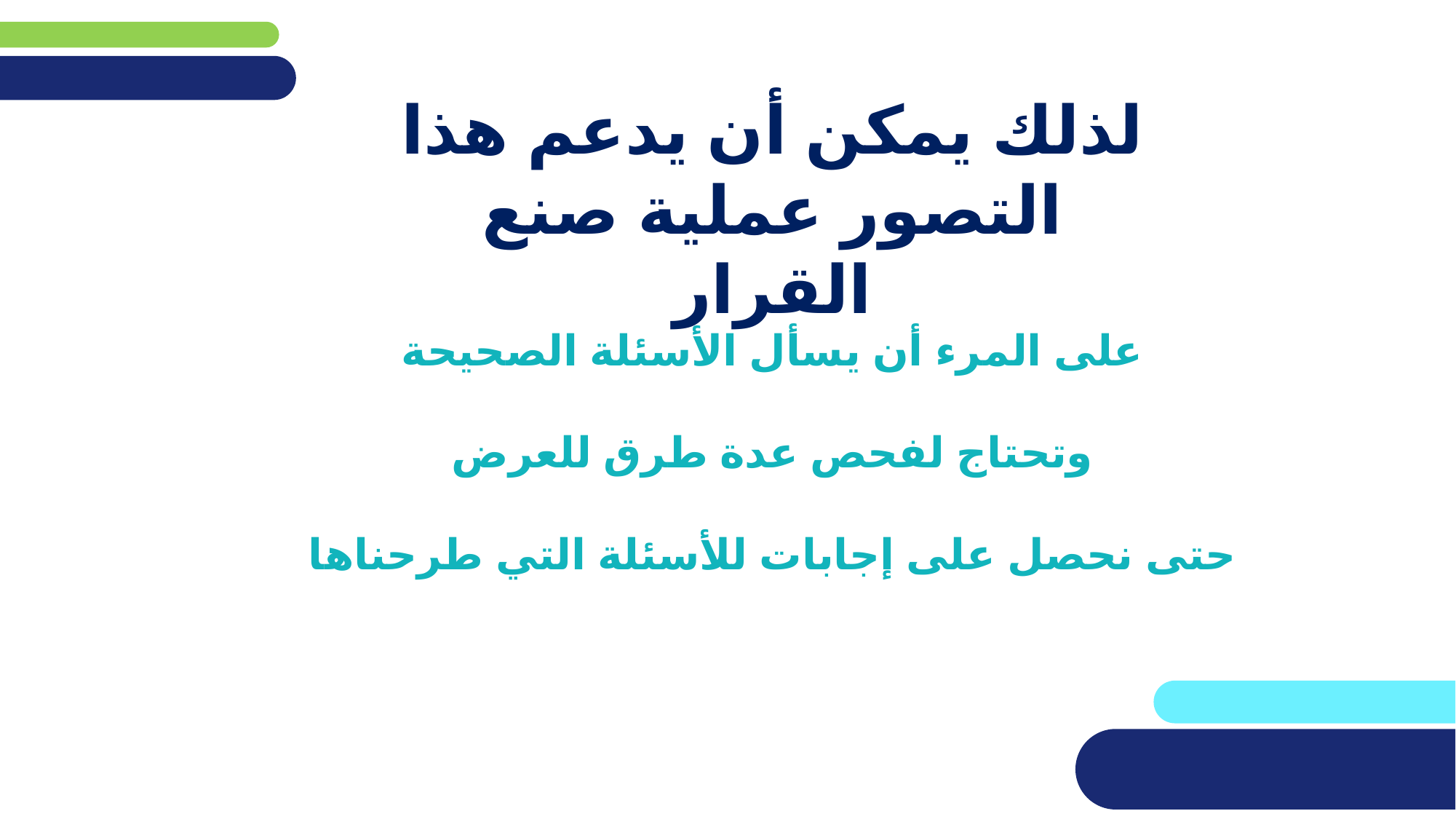

# لذلك يمكن أن يدعم هذا التصور عملية صنع القرار
على المرء أن يسأل الأسئلة الصحيحة

وتحتاج لفحص عدة طرق للعرض

حتى نحصل على إجابات للأسئلة التي طرحناها